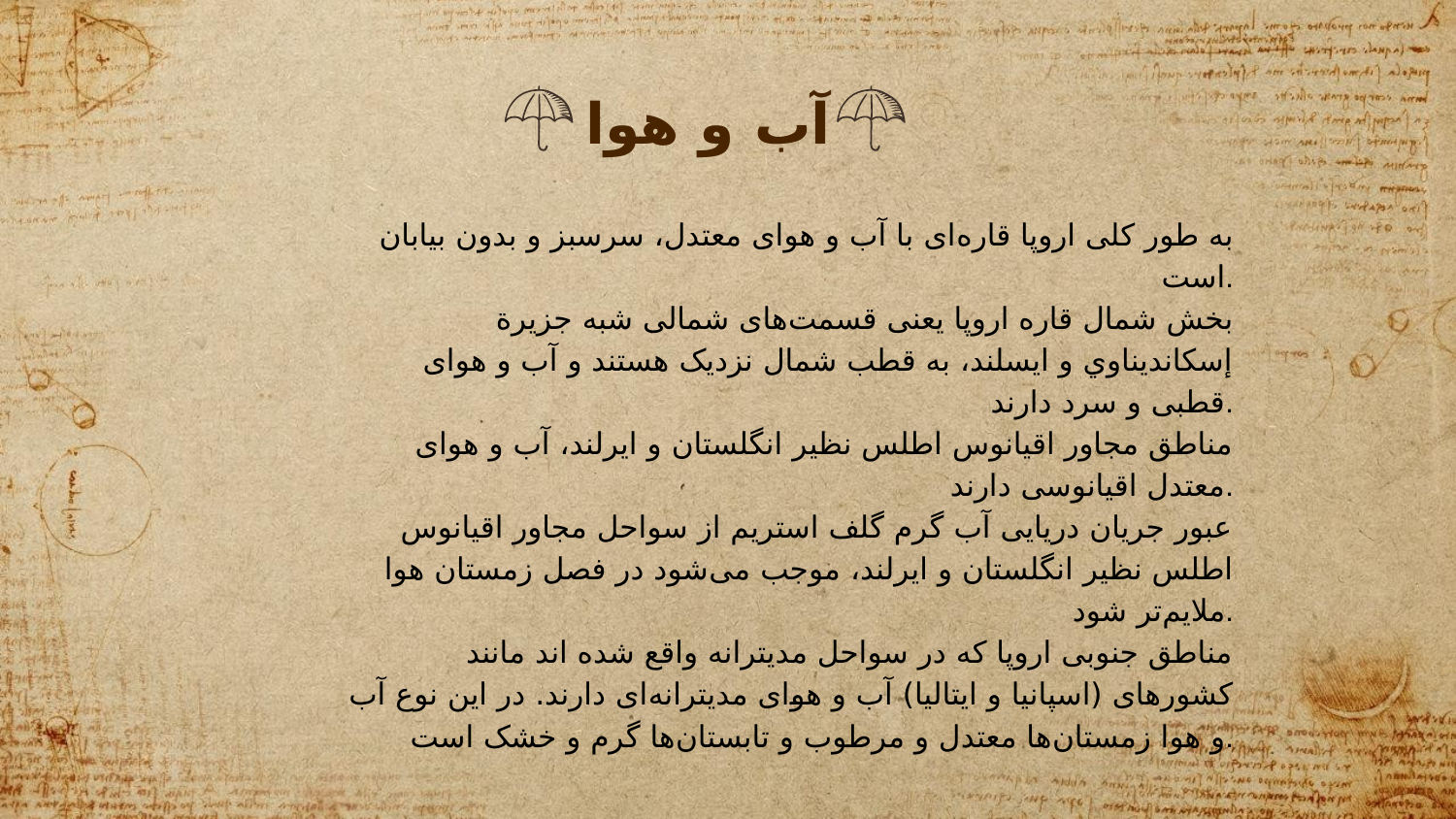

# آب و هوا

به طور کلی اروپا قاره‌ای با آب و هوای معتدل، سرسبز و بدون بیابان است.
بخش شمال قاره اروپا یعنی قسمت‌های شمالی شبه جزیرة إسكانديناوي و ايسلند، به قطب شمال نزدیک هستند و آب و هوای قطبی و سرد دارند.
مناطق مجاور اقیانوس اطلس نظیر انگلستان و ایرلند، آب و هوای معتدل اقیانوسی دارند.
 عبور جریان دریایی آب گرم گلف استریم از سواحل مجاور اقیانوس اطلس نظیر انگلستان و ایرلند، موجب می‌شود در فصل زمستان هوا ملایم‌تر شود.
مناطق جنوبی اروپا که در سواحل مدیترانه واقع شده اند مانند کشورهای (اسپانیا و ایتالیا) آب و هوای مدیترانه‌ای دارند. در این نوع آب و هوا زمستان‌ها معتدل و مرطوب و تابستان‌ها گرم و خشک است.